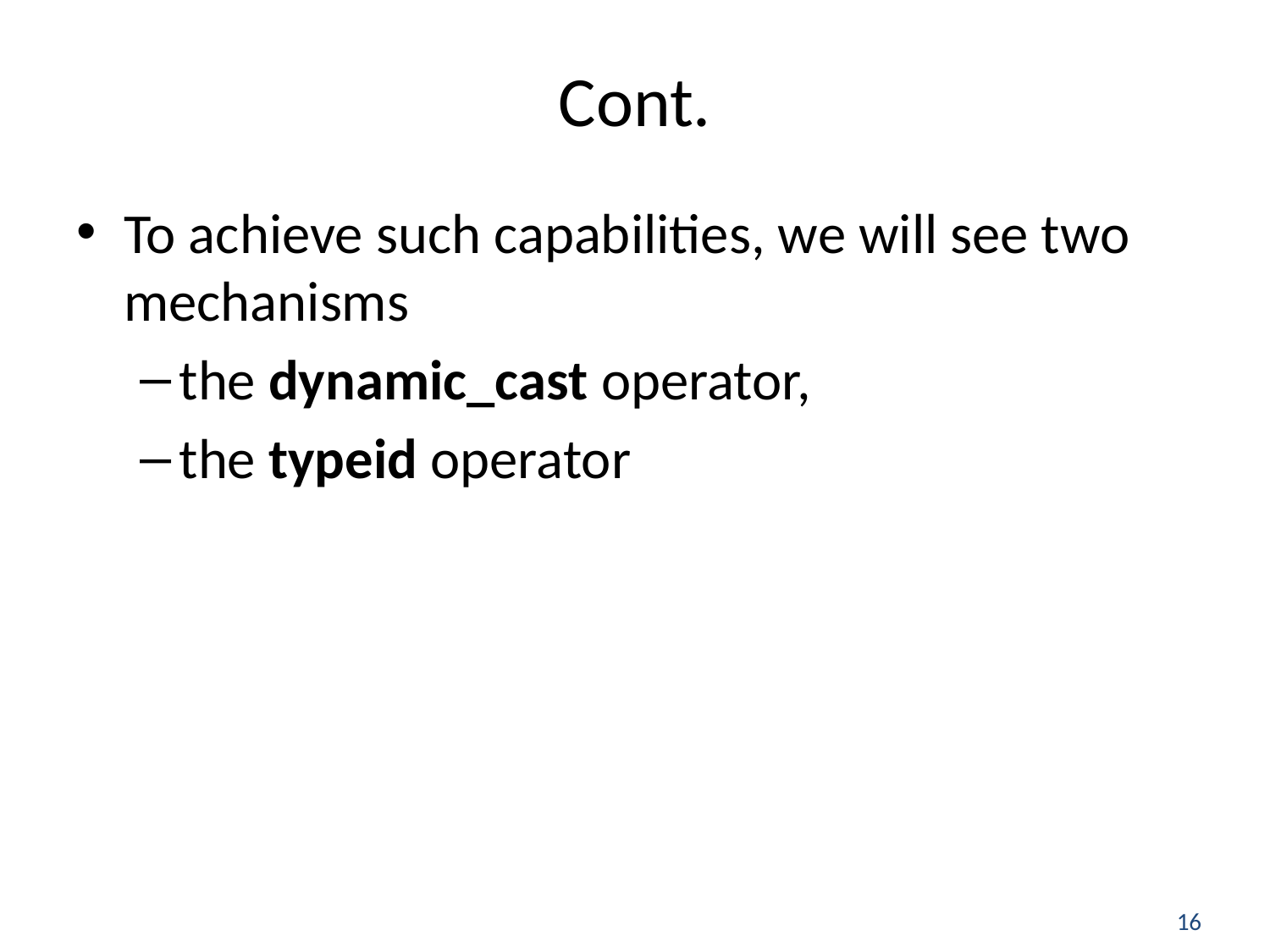

# Cont.
To achieve such capabilities, we will see two mechanisms
the dynamic_cast operator,
the typeid operator